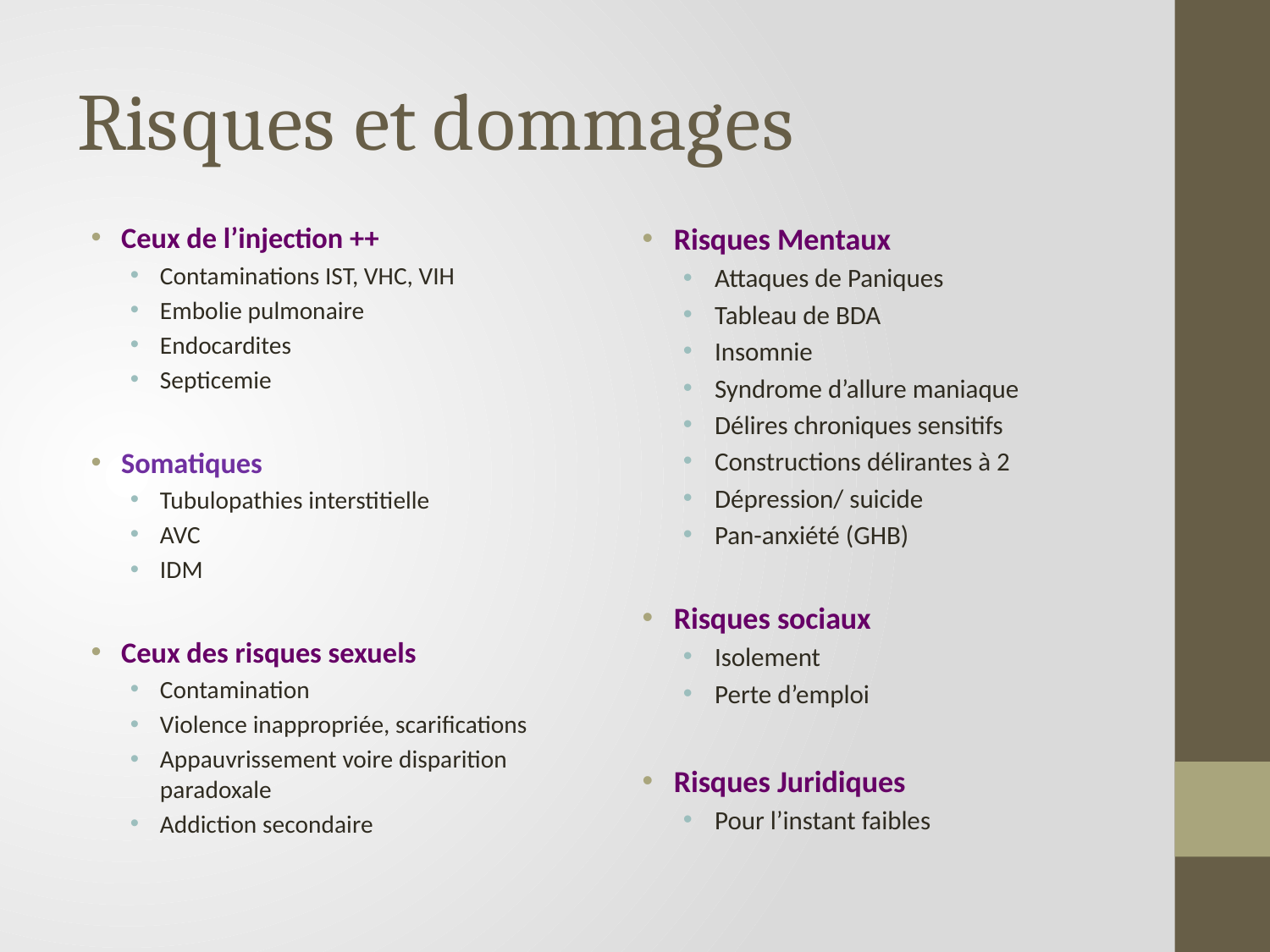

# Risques et dommages
Ceux de l’injection ++
Contaminations IST, VHC, VIH
Embolie pulmonaire
Endocardites
Septicemie

Somatiques
Tubulopathies interstitielle
AVC
IDM

Ceux des risques sexuels
Contamination
Violence inappropriée, scarifications
Appauvrissement voire disparition paradoxale
Addiction secondaire

Risques Mentaux
Attaques de Paniques
Tableau de BDA
Insomnie
Syndrome d’allure maniaque
Délires chroniques sensitifs
Constructions délirantes à 2
Dépression/ suicide
Pan-anxiété (GHB)

Risques sociaux
Isolement
Perte d’emploi

Risques Juridiques
Pour l’instant faibles